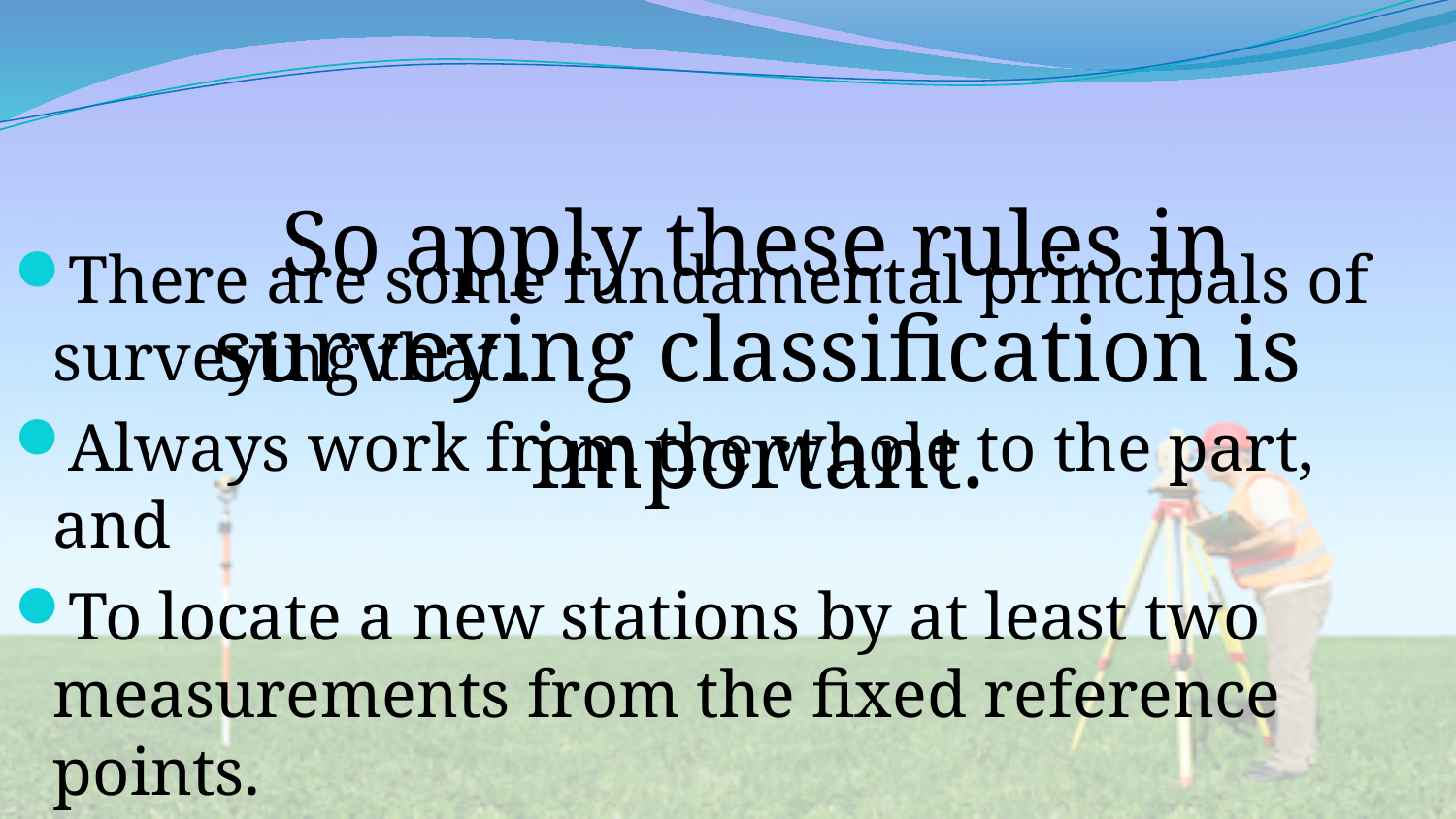

#
So apply these rules in surveying classification is important.
There are some fundamental principals of surveying that..
Always work from the whole to the part, and
To locate a new stations by at least two measurements from the fixed reference points.